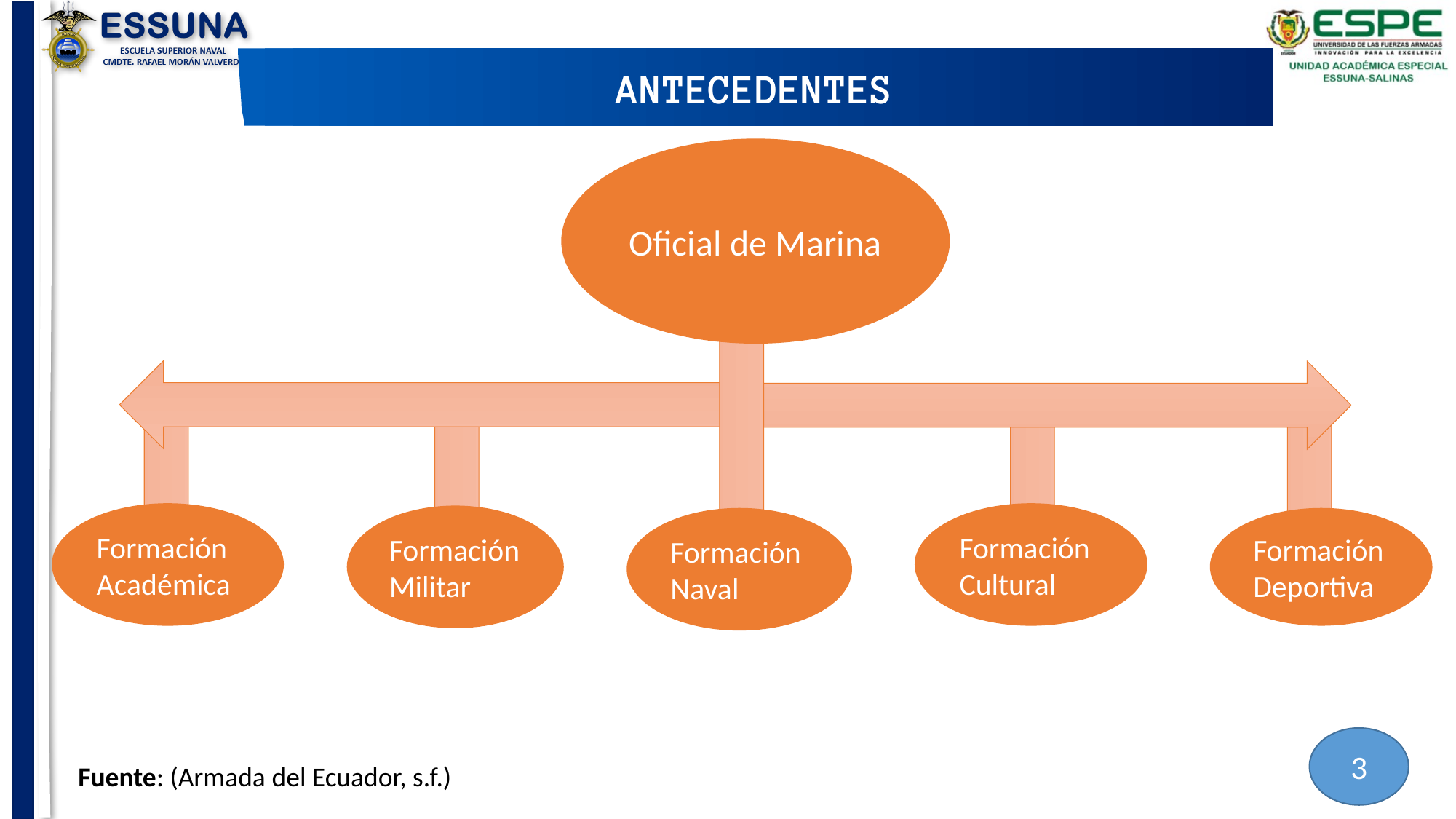

ANTECEDENTES
Oficial de Marina

Formación Académica
Formación Cultural
Formación Militar
Formación Naval
Formación Deportiva
3
Fuente: (Armada del Ecuador, s.f.)